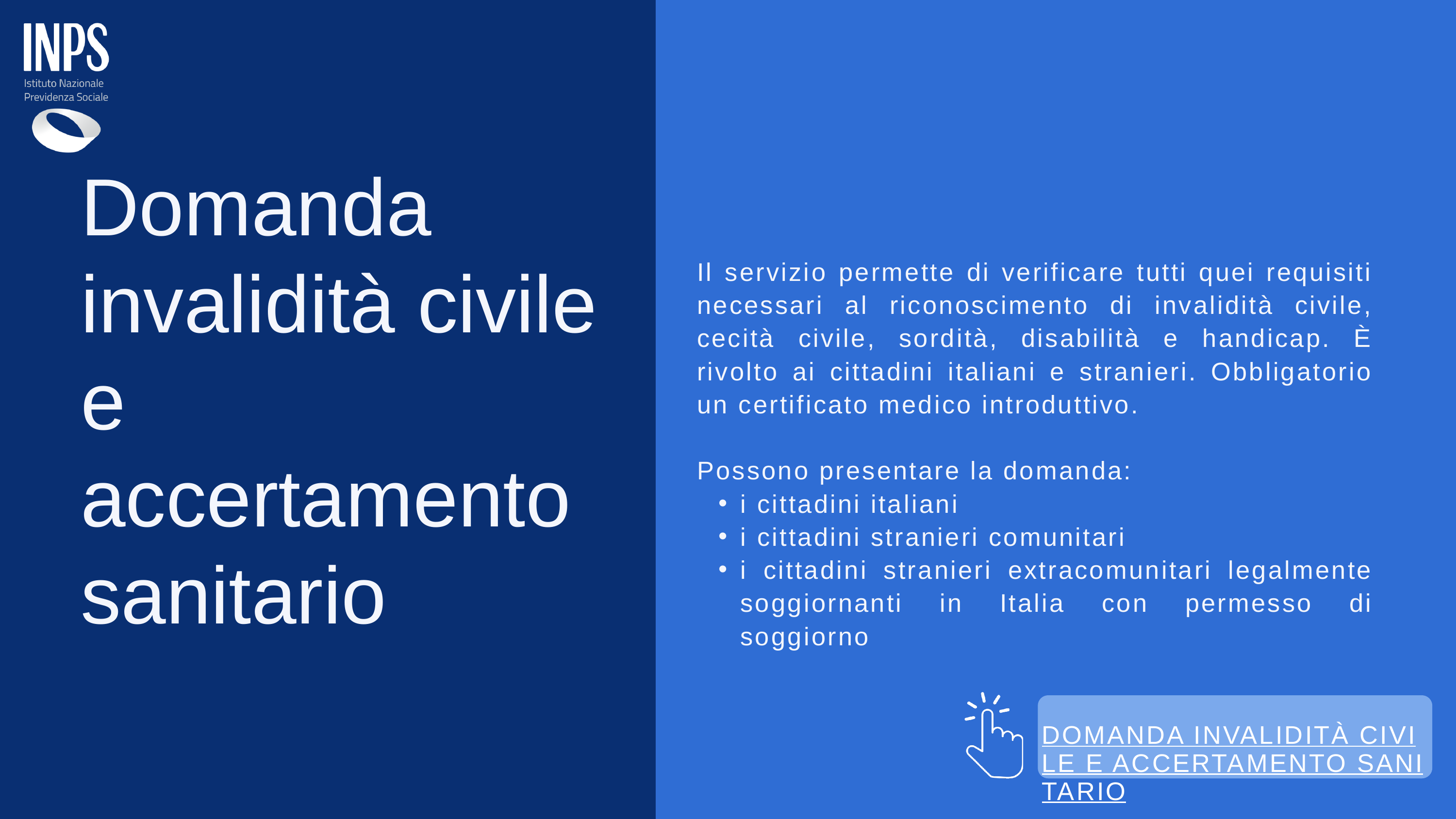

Domanda invalidità civile e accertamento sanitario
Il servizio permette di verificare tutti quei requisiti necessari al riconoscimento di invalidità civile, cecità civile, sordità, disabilità e handicap. È rivolto ai cittadini italiani e stranieri. Obbligatorio un certificato medico introduttivo.

Possono presentare la domanda:
i cittadini italiani
i cittadini stranieri comunitari
i cittadini stranieri extracomunitari legalmente soggiornanti in Italia con permesso di soggiorno

DOMANDA INVALIDITÀ CIVILE E ACCERTAMENTO SANITARIO